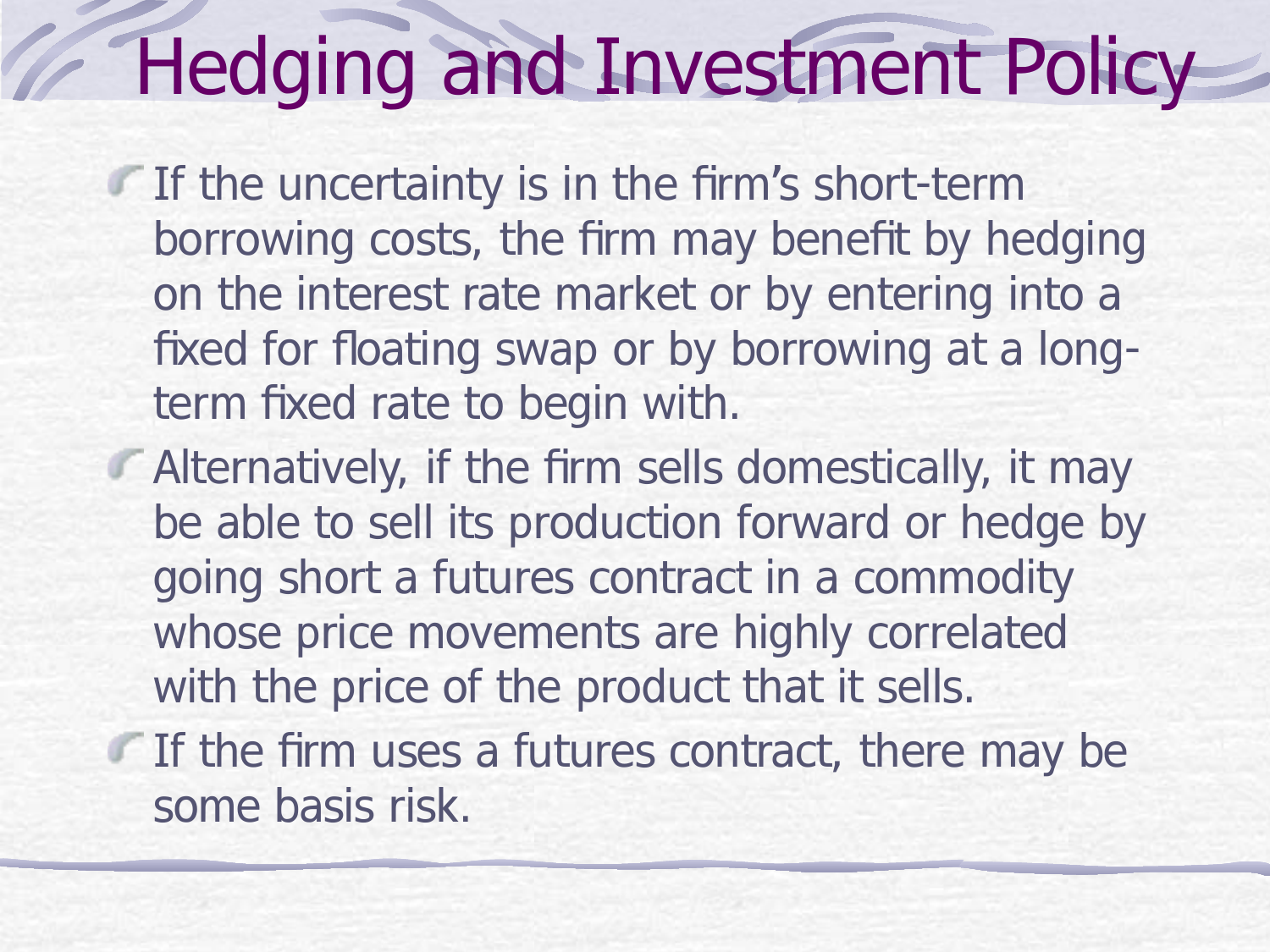

# Hedging and Investment Policy
If the uncertainty is in the firm’s short-term borrowing costs, the firm may benefit by hedging on the interest rate market or by entering into a fixed for floating swap or by borrowing at a long-term fixed rate to begin with.
Alternatively, if the firm sells domestically, it may be able to sell its production forward or hedge by going short a futures contract in a commodity whose price movements are highly correlated with the price of the product that it sells.
If the firm uses a futures contract, there may be some basis risk.